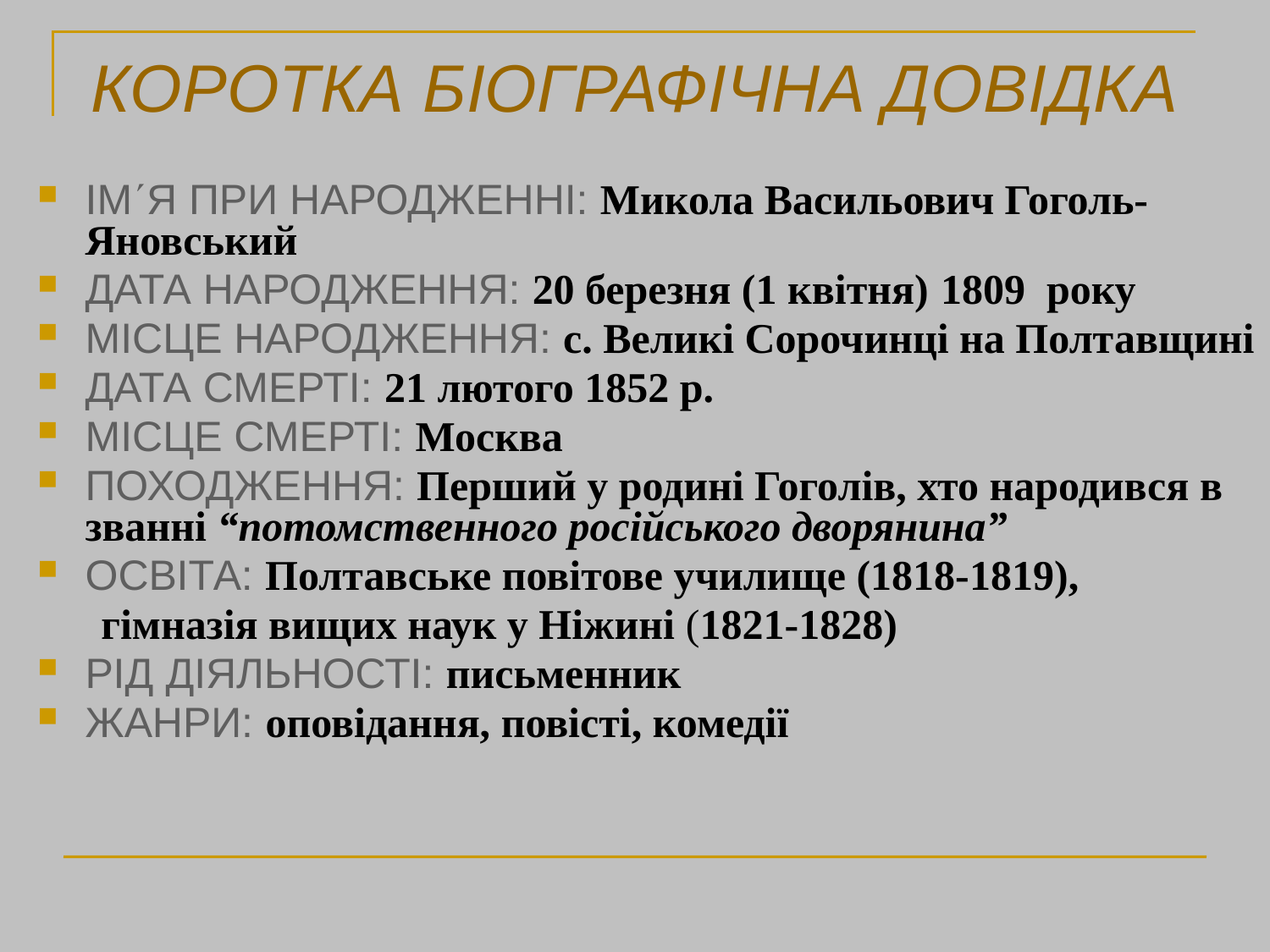

# КОРОТКА БІОГРАФІЧНА ДОВІДКА
ІМ′Я ПРИ НАРОДЖЕННІ: Микола Васильович Гоголь-Яновський
ДАТА НАРОДЖЕННЯ: 20 березня (1 квітня) 1809  року
МІСЦЕ НАРОДЖЕННЯ: с. Великі Сорочинці на Полтавщині
ДАТА СМЕРТІ: 21 лютого 1852 р.
МІСЦЕ СМЕРТІ: Москва
ПОХОДЖЕННЯ: Перший у родині Гоголів, хто народився в званні “потомственного російського дворянина”
ОСВІТА: Полтавське повітове училище (1818-1819),
      гімназія вищих наук у Ніжині (1821-1828)
РІД ДІЯЛЬНОСТІ: письменник
ЖАНРИ: оповідання, повісті, комедії